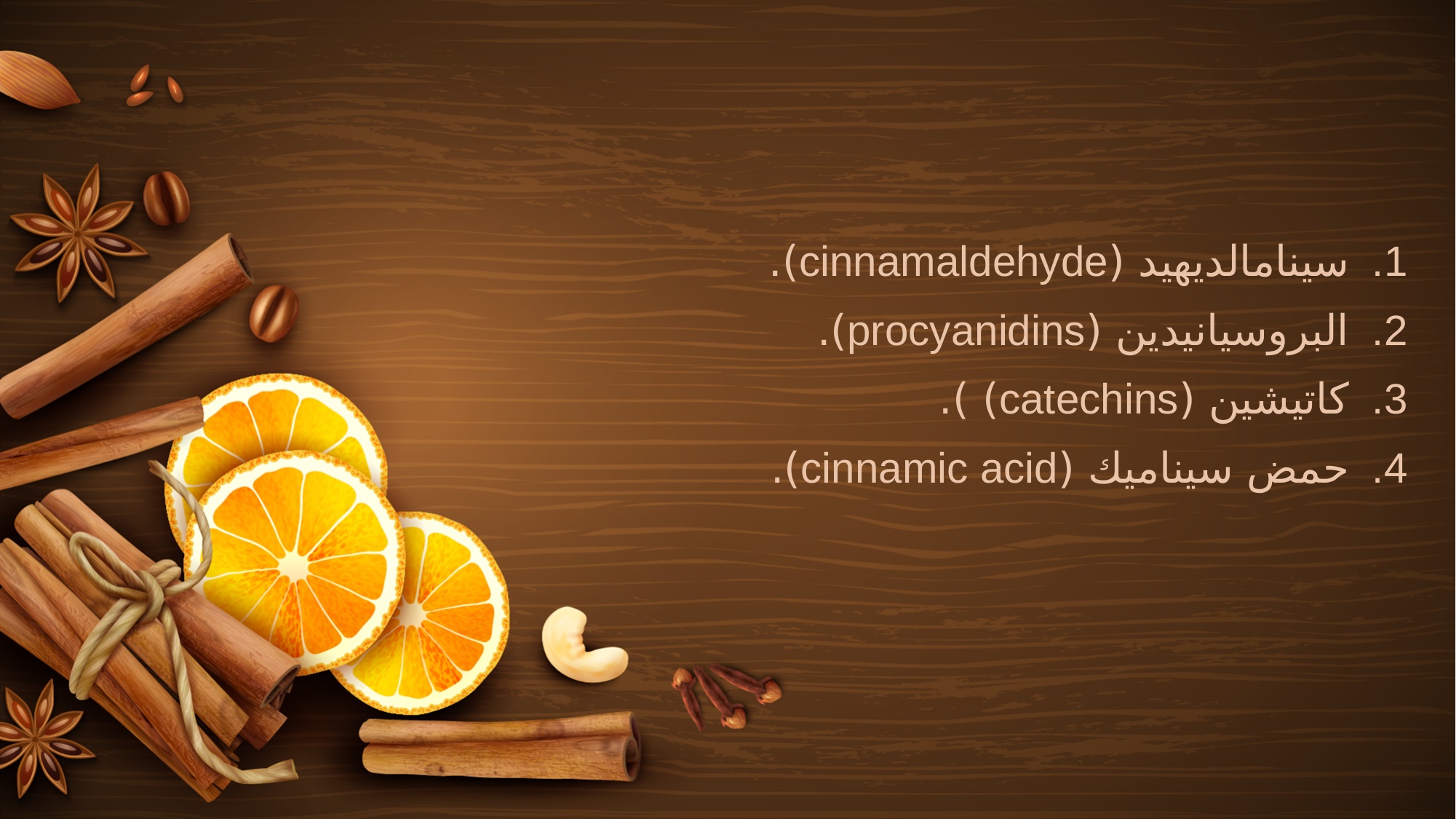

سينامالديهيد (cinnamaldehyde).
البروسيانيدين (procyanidins).
كاتيشين (catechins) ).
حمض سيناميك (cinnamic acid).